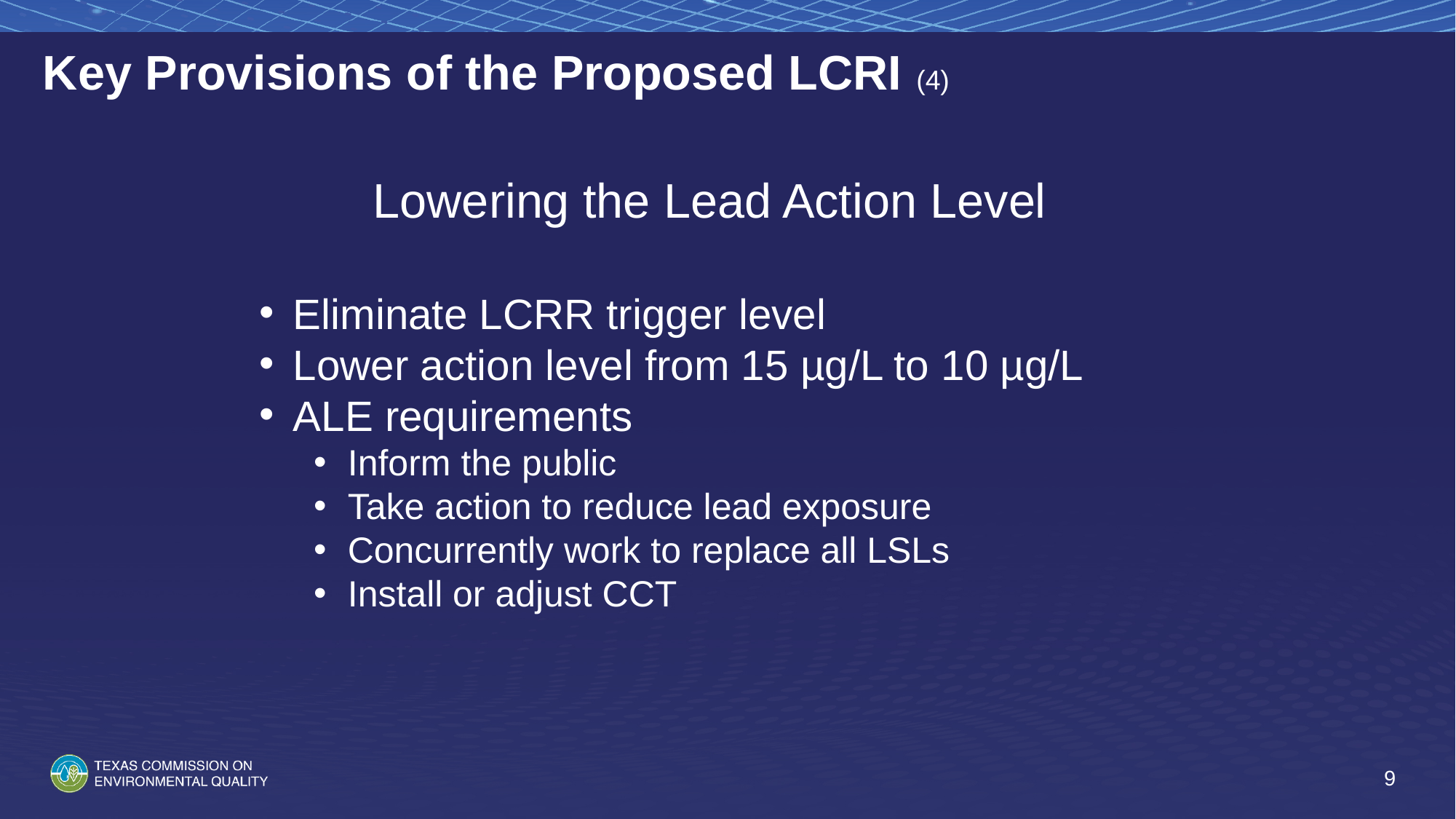

# Key Provisions of the Proposed LCRI (4)
Lowering the Lead Action Level
Eliminate LCRR trigger level
Lower action level from 15 µg/L to 10 µg/L
ALE requirements
Inform the public
Take action to reduce lead exposure
Concurrently work to replace all LSLs
Install or adjust CCT

9